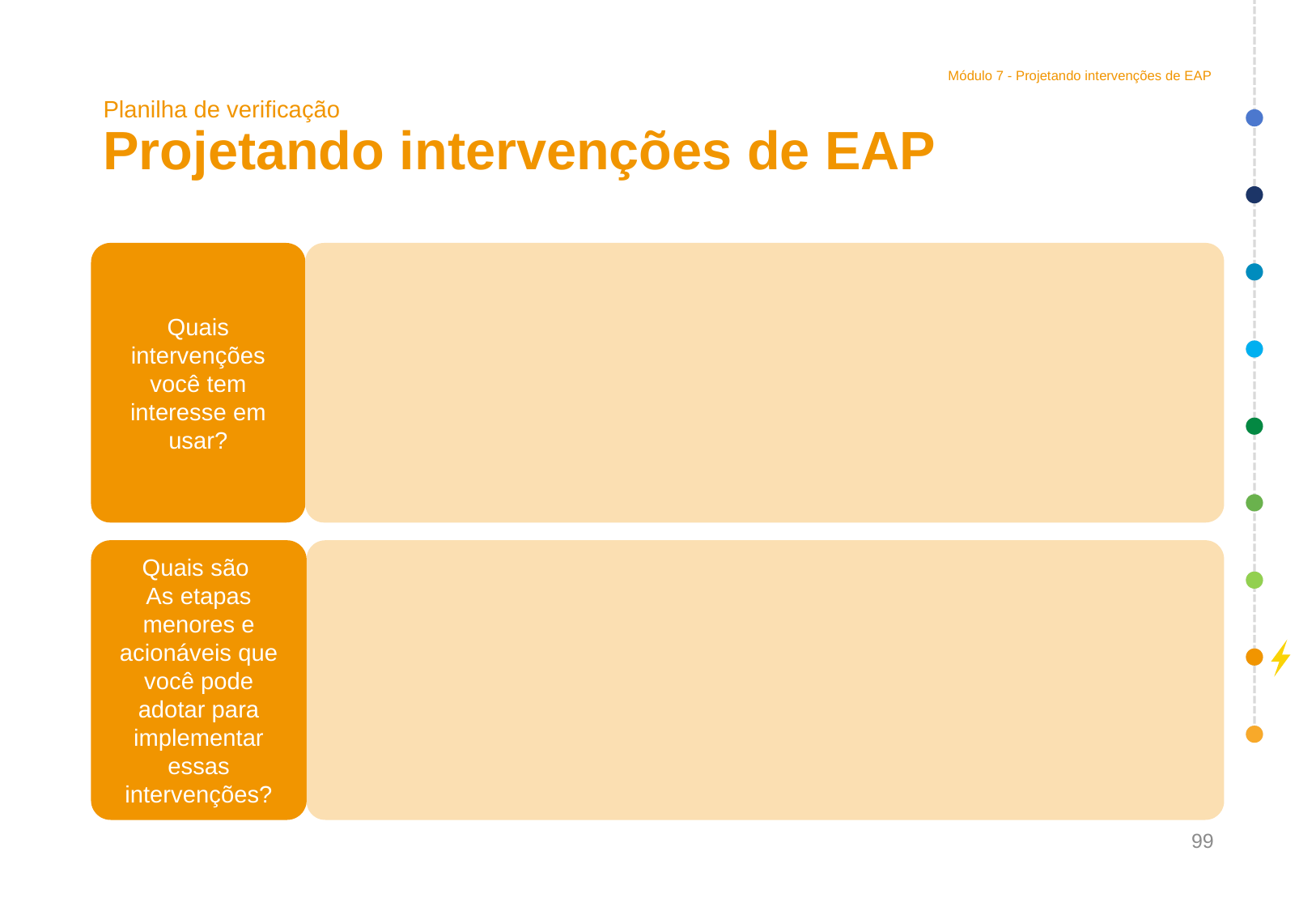

Módulo 7 - Projetando intervenções de EAP
Planilha de verificação
Projetando intervenções de EAP

Quais intervenções você tem interesse em usar?

Quais são
As etapas menores e acionáveis que você pode adotar para implementar essas intervenções?

99